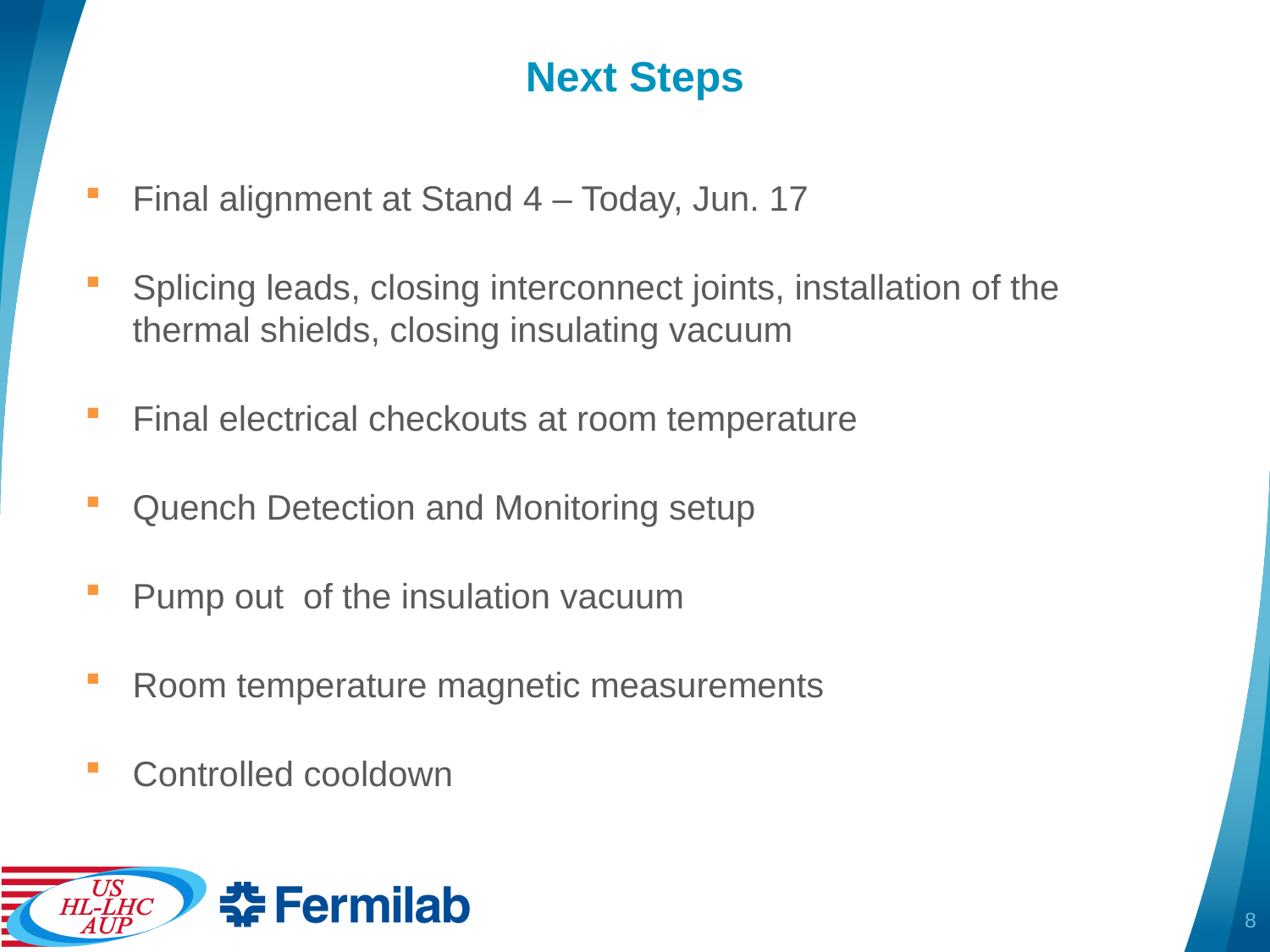

# Next Steps
Final alignment at Stand 4 – Today, Jun. 17

Splicing leads, closing interconnect joints, installation of the thermal shields, closing insulating vacuum

Final electrical checkouts at room temperature

Quench Detection and Monitoring setup

Pump out  of the insulation vacuum

Room temperature magnetic measurements

Controlled cooldown

8